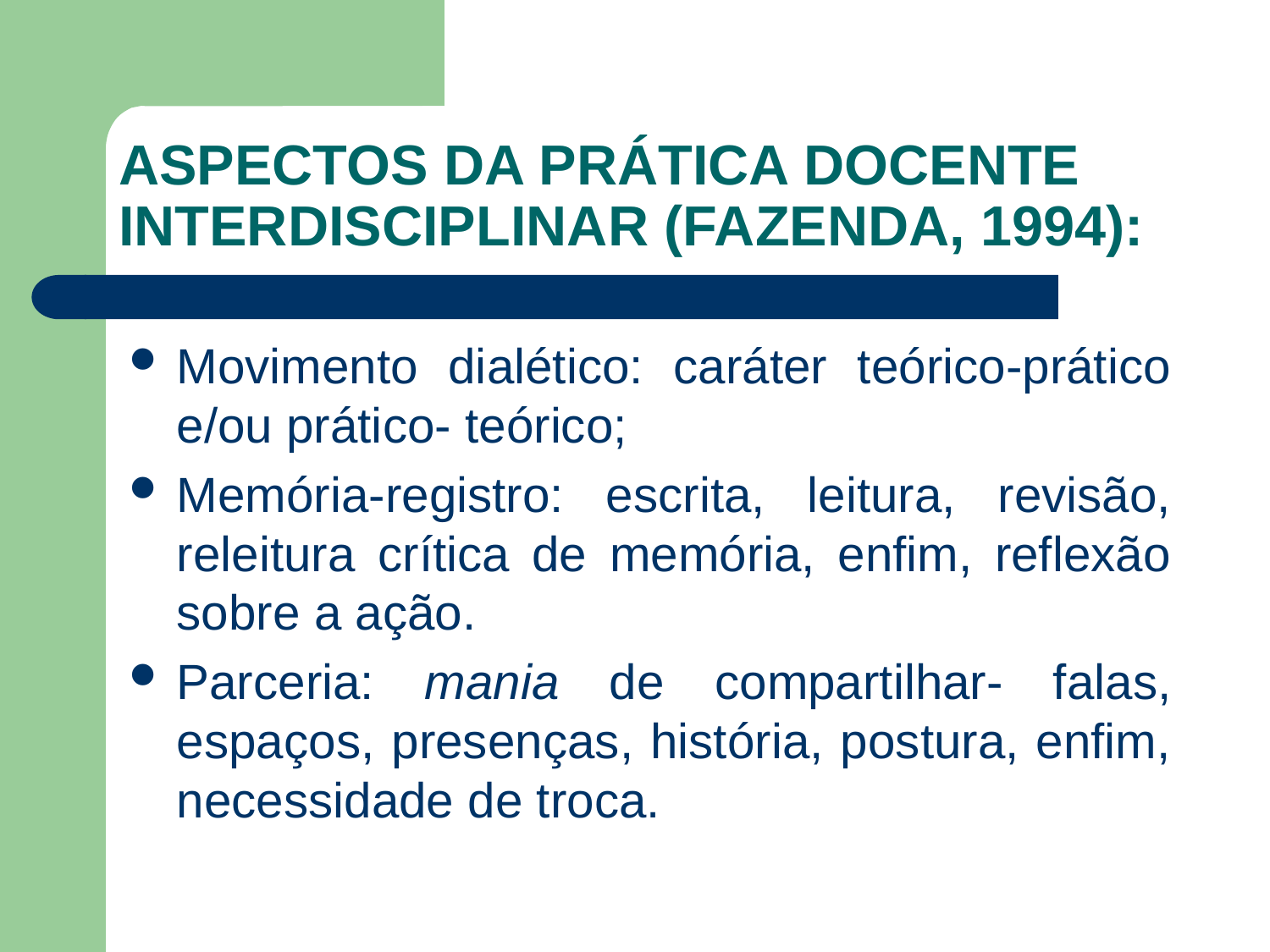

# ASPECTOS DA PRÁTICA DOCENTE INTERDISCIPLINAR (FAZENDA, 1994):
Movimento dialético: caráter teórico-prático e/ou prático- teórico;
Memória-registro: escrita, leitura, revisão, releitura crítica de memória, enfim, reflexão sobre a ação.
Parceria: mania de compartilhar- falas, espaços, presenças, história, postura, enfim, necessidade de troca.